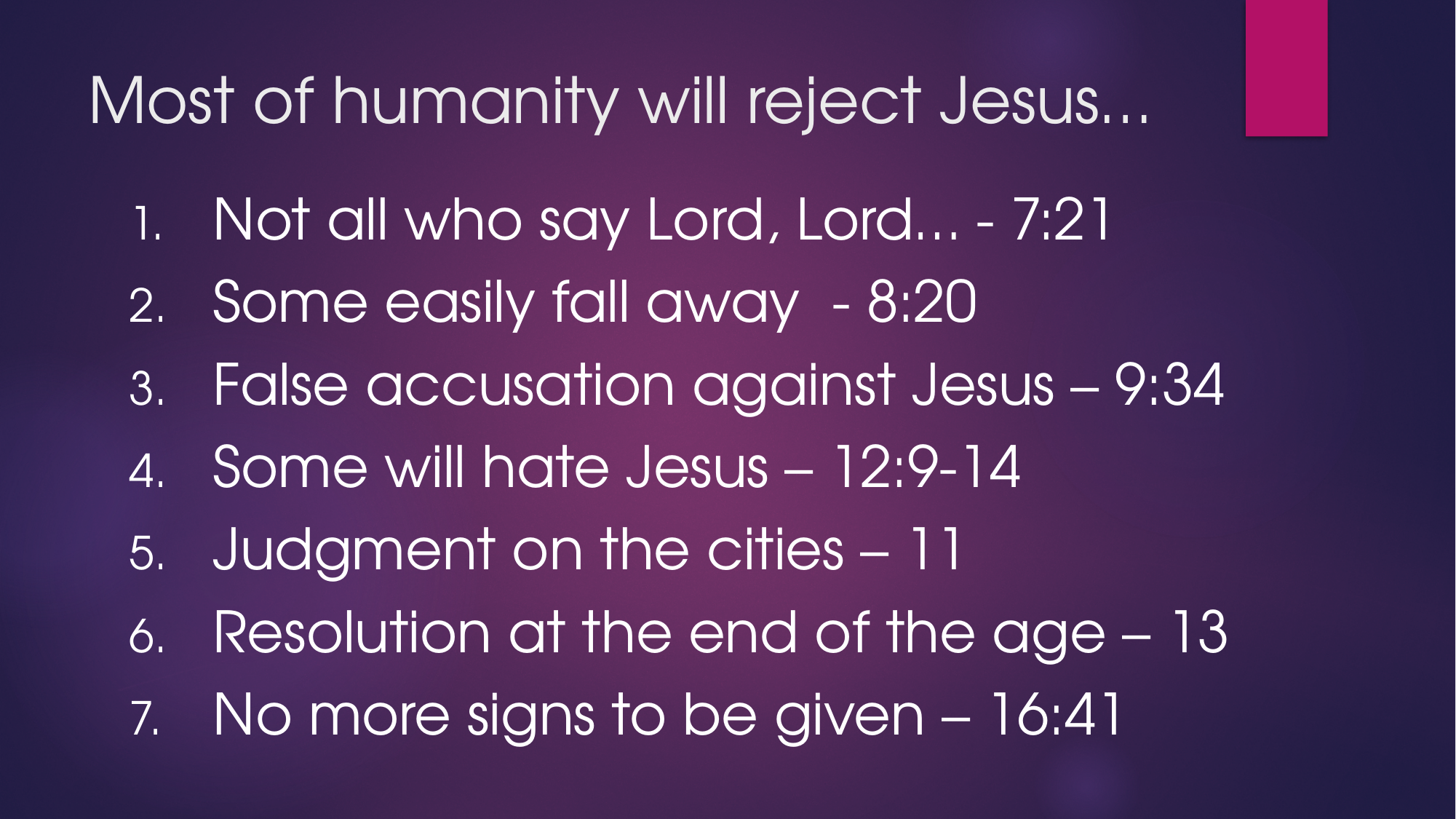

# Most of humanity will reject Jesus…
Not all who say Lord, Lord… - 7:21
Some easily fall away  - 8:20
False accusation against Jesus – 9:34
Some will hate Jesus – 12:9-14
Judgment on the cities – 11
Resolution at the end of the age – 13
No more signs to be given – 16:41